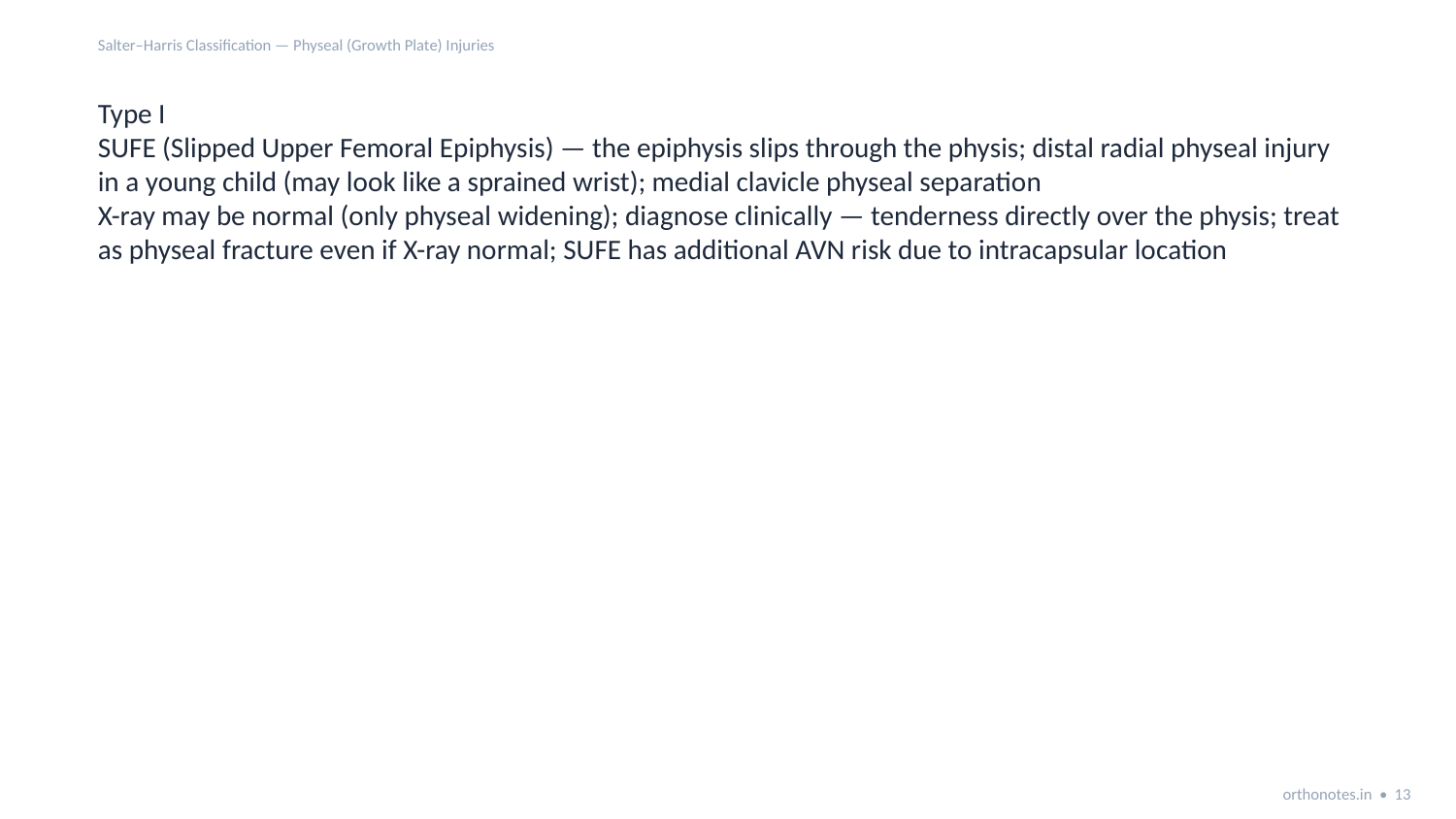

Salter–Harris Classification — Physeal (Growth Plate) Injuries
Type I
SUFE (Slipped Upper Femoral Epiphysis) — the epiphysis slips through the physis; distal radial physeal injury in a young child (may look like a sprained wrist); medial clavicle physeal separation
X-ray may be normal (only physeal widening); diagnose clinically — tenderness directly over the physis; treat as physeal fracture even if X-ray normal; SUFE has additional AVN risk due to intracapsular location
orthonotes.in  •  13